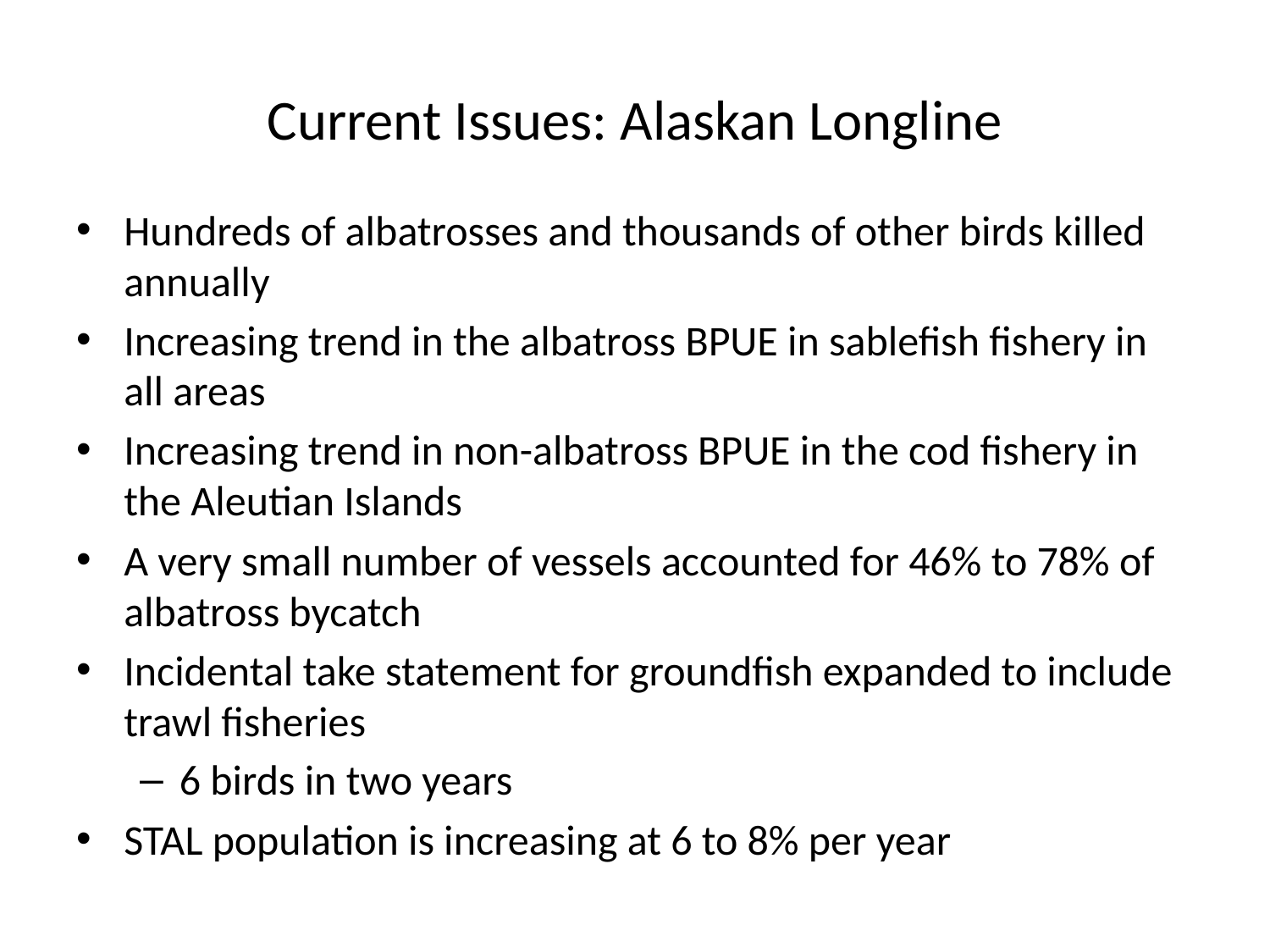

# Current Issues: Alaskan Longline
Hundreds of albatrosses and thousands of other birds killed annually
Increasing trend in the albatross BPUE in sablefish fishery in all areas
Increasing trend in non-albatross BPUE in the cod fishery in the Aleutian Islands
A very small number of vessels accounted for 46% to 78% of albatross bycatch
Incidental take statement for groundfish expanded to include trawl fisheries
6 birds in two years
STAL population is increasing at 6 to 8% per year